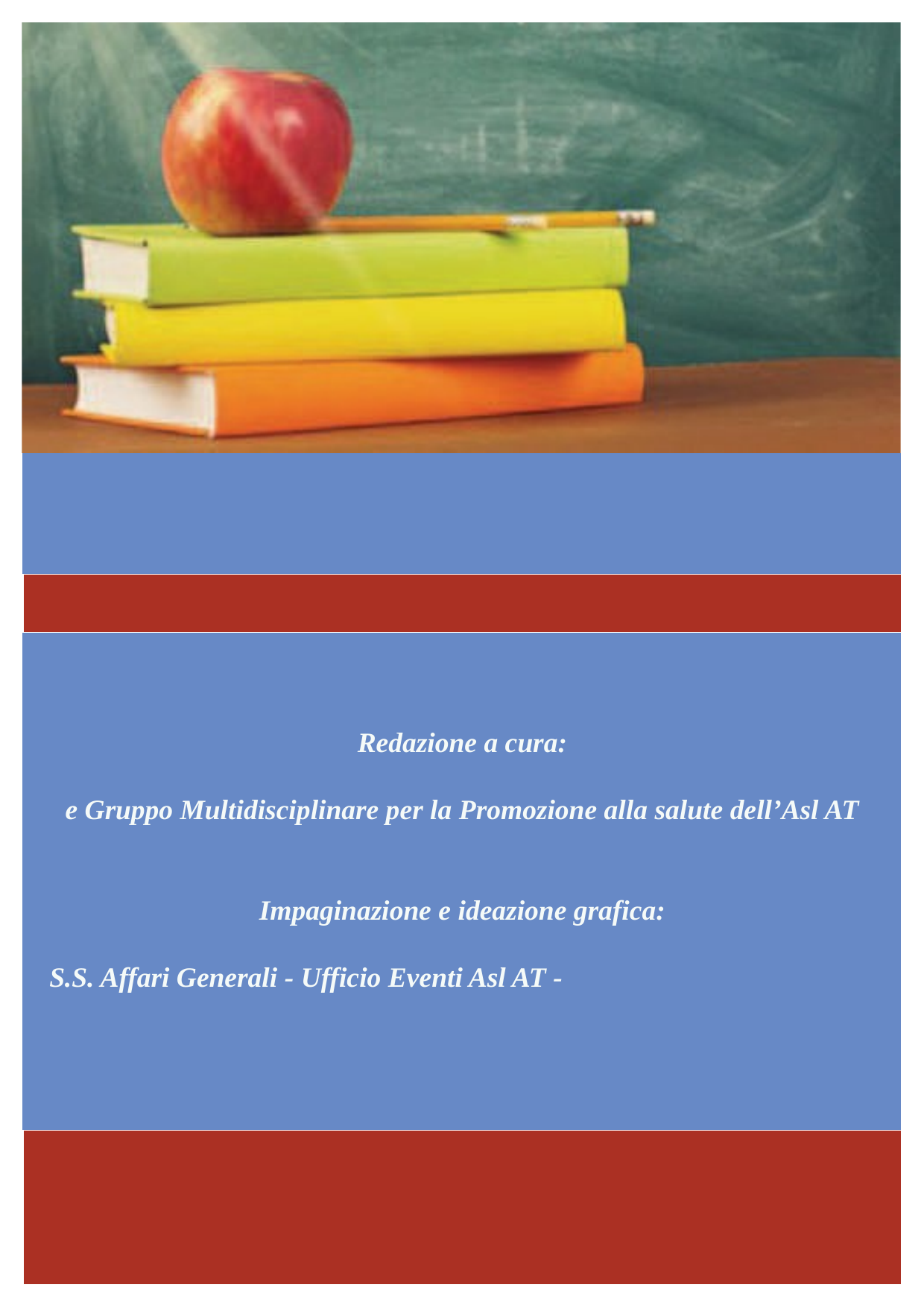

Redazione a cura:

S.S.Promozione Educazione alla Salute e Screening
e Gruppo Multidisciplinare per la Promozione alla salute dell’Asl AT

Impaginazione e ideazione grafica:

S.S. Affari Generali - Ufficio Eventi Asl AT -